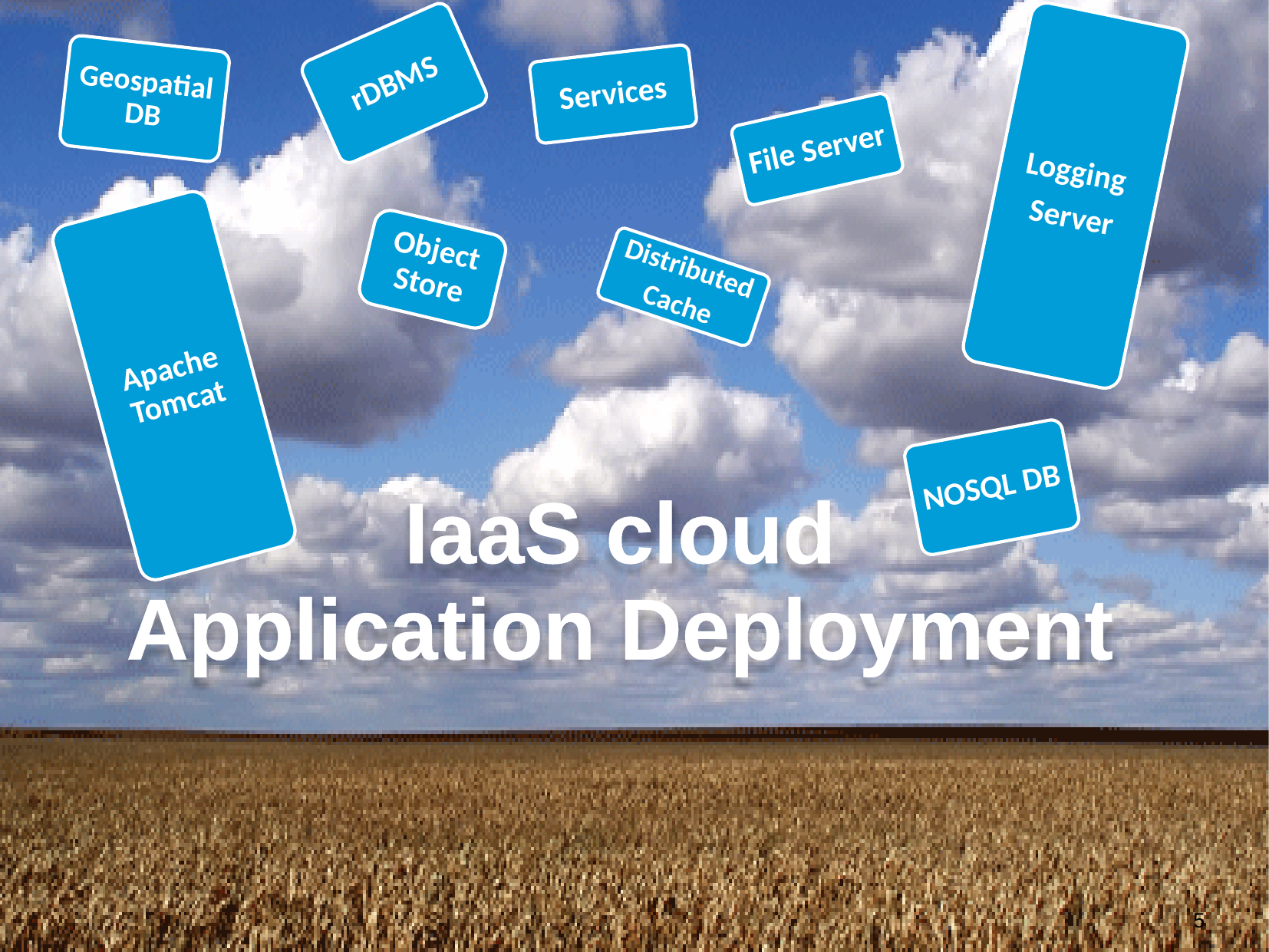

Logging
Server

rDBMS

Geospatial DB

Services

File Server

Apache Tomcat
Object Store

Distributed
Cache

NOSQL DB
IaaS cloud
Application Deployment
5